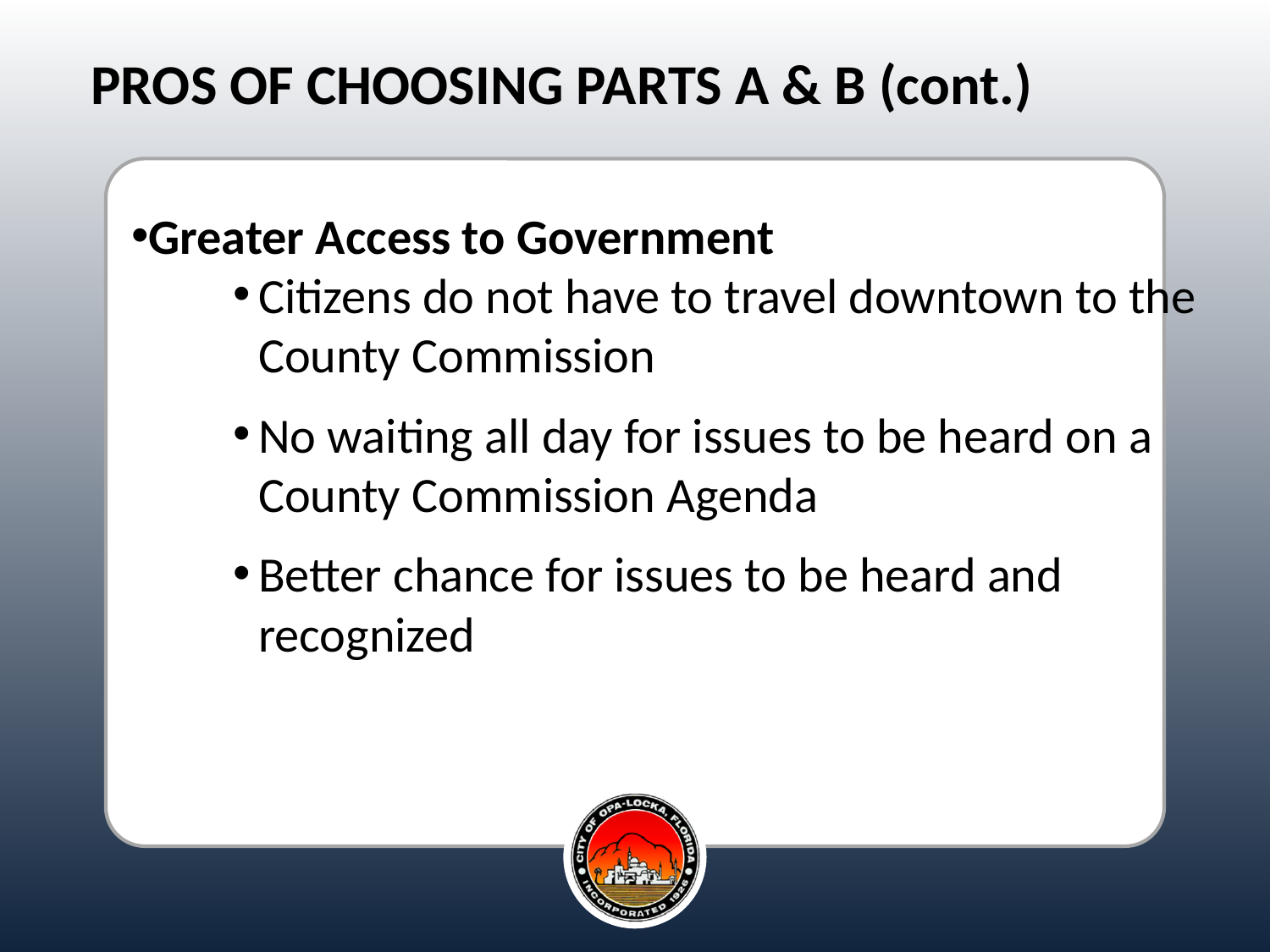

PROS OF CHOOSING PARTS A & B (cont.)
Greater Access to Government
Citizens do not have to travel downtown to the County Commission
No waiting all day for issues to be heard on a County Commission Agenda
Better chance for issues to be heard and recognized